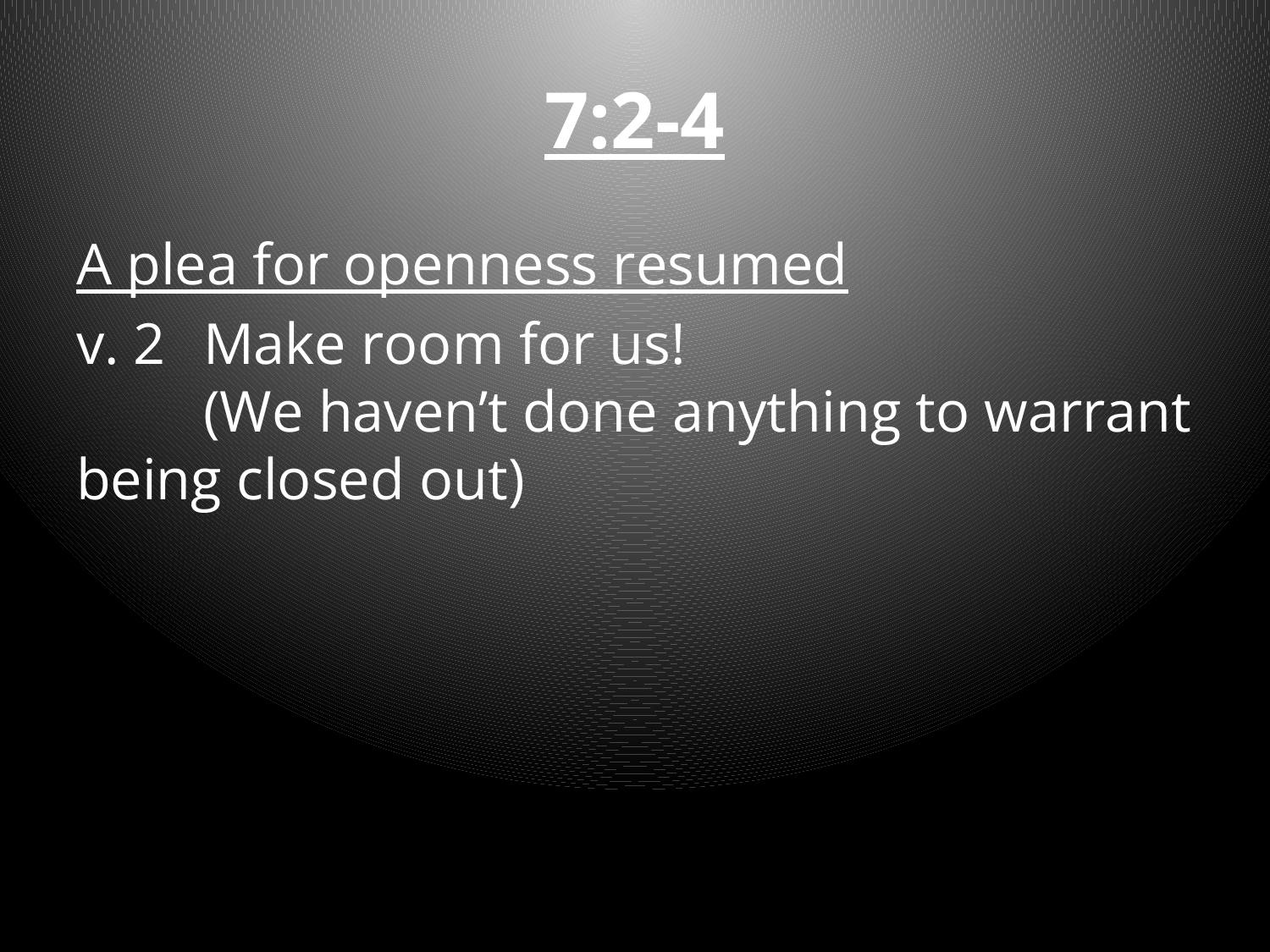

# 7:2-4
A plea for openness resumed
v. 2	Make room for us!
	(We haven’t done anything to warrant 	being closed out)